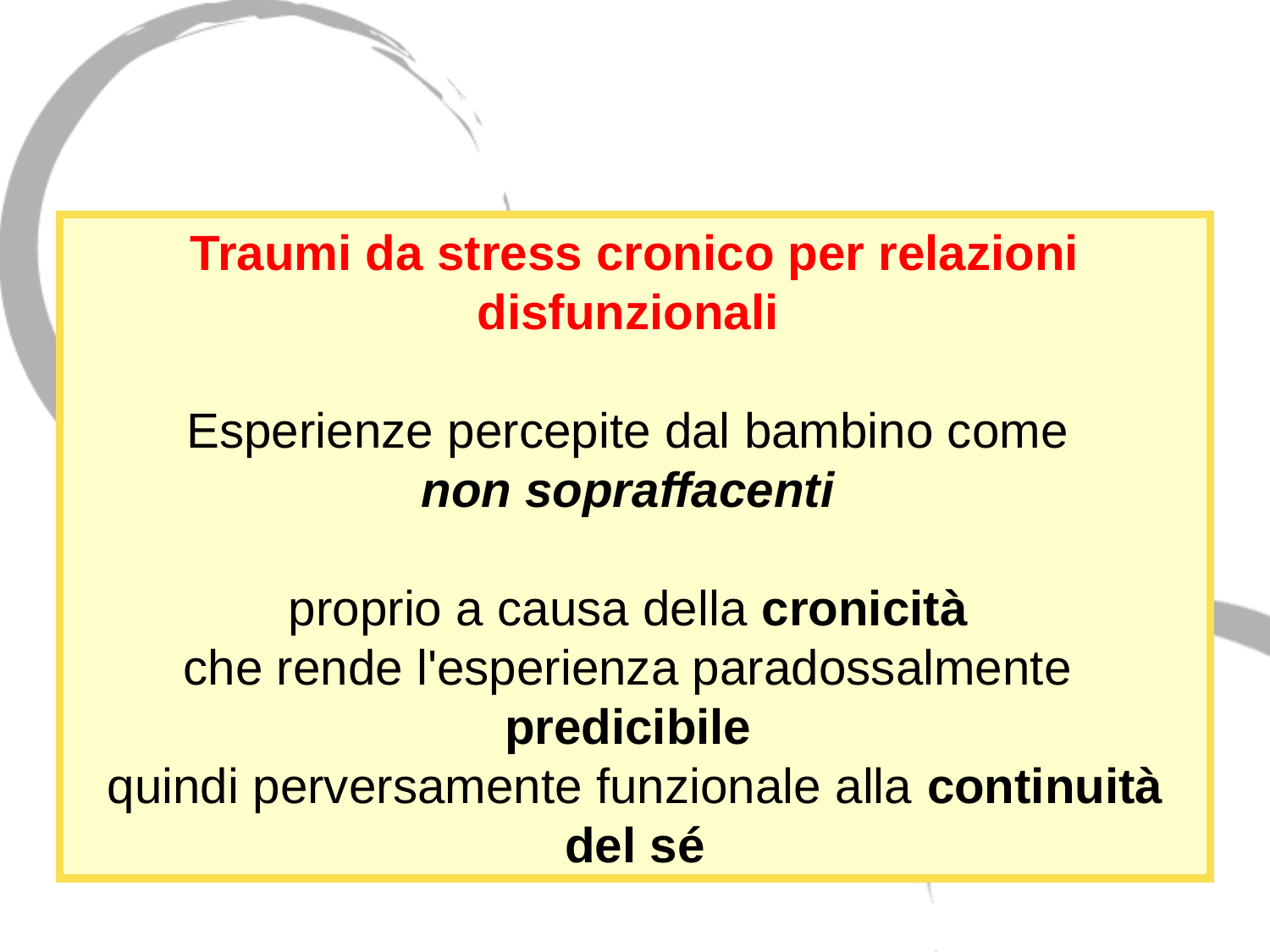

Traumi da stress cronico per relazioni disfunzionali

Esperienze percepite dal bambino come
non sopraffacenti

proprio a causa della cronicità
che rende l'esperienza paradossalmente
predicibile
quindi perversamente funzionale alla continuità del sé